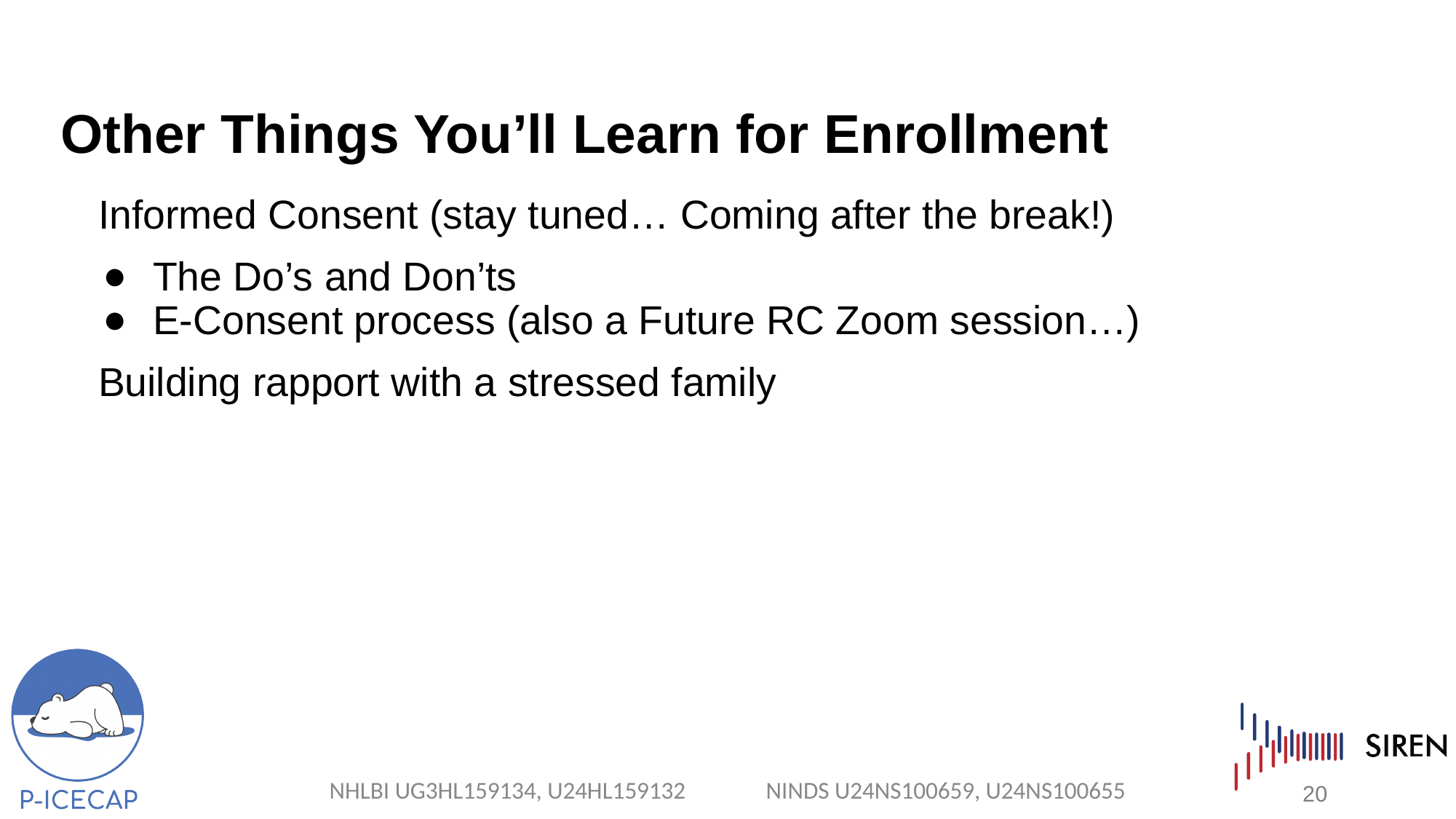

# Other Things You’ll Learn for Enrollment
Informed Consent (stay tuned… Coming after the break!)
The Do’s and Don’ts
E-Consent process (also a Future RC Zoom session…)
Building rapport with a stressed family

20